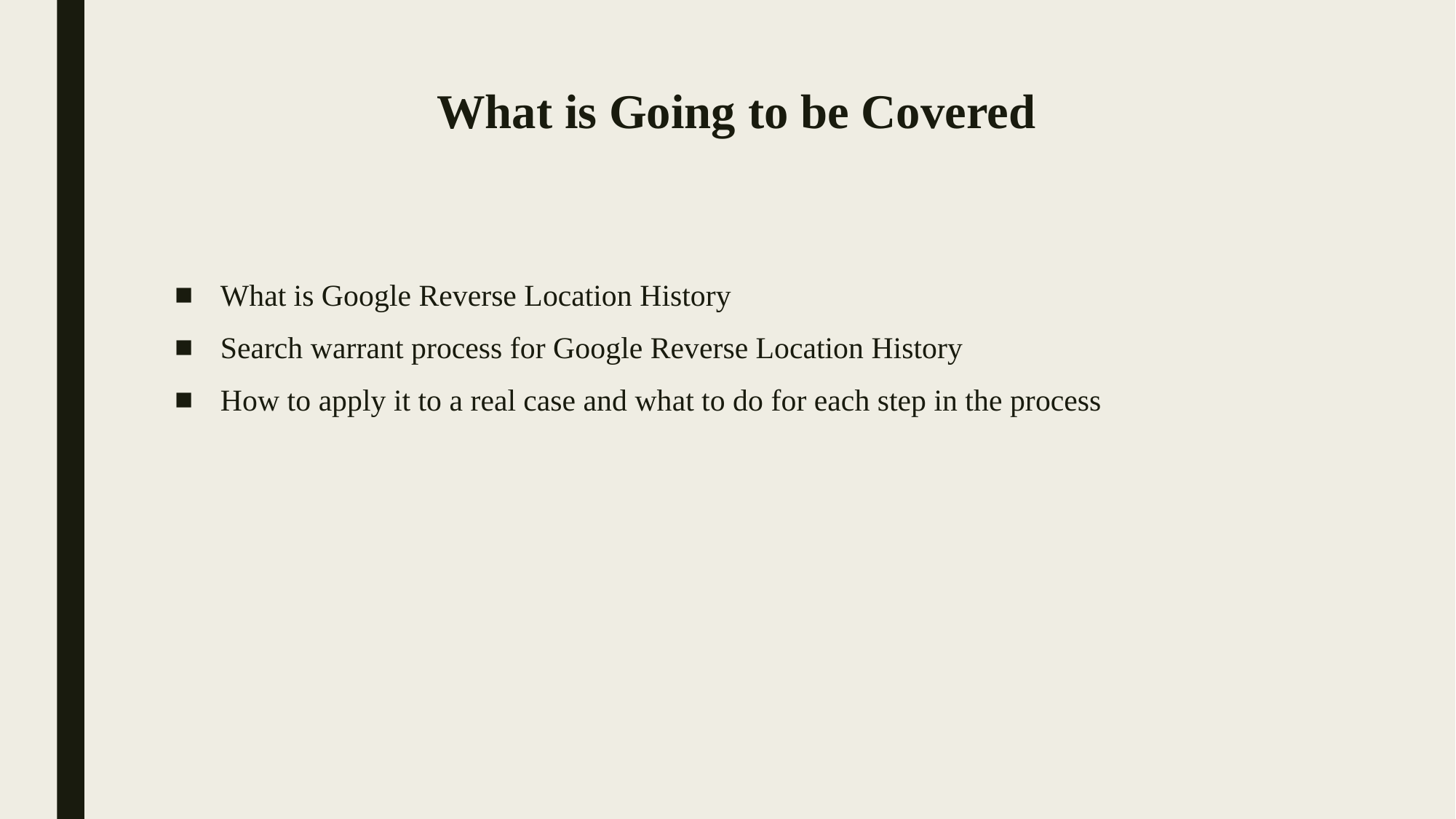

# What is Going to be Covered
What is Google Reverse Location History
Search warrant process for Google Reverse Location History
How to apply it to a real case and what to do for each step in the process